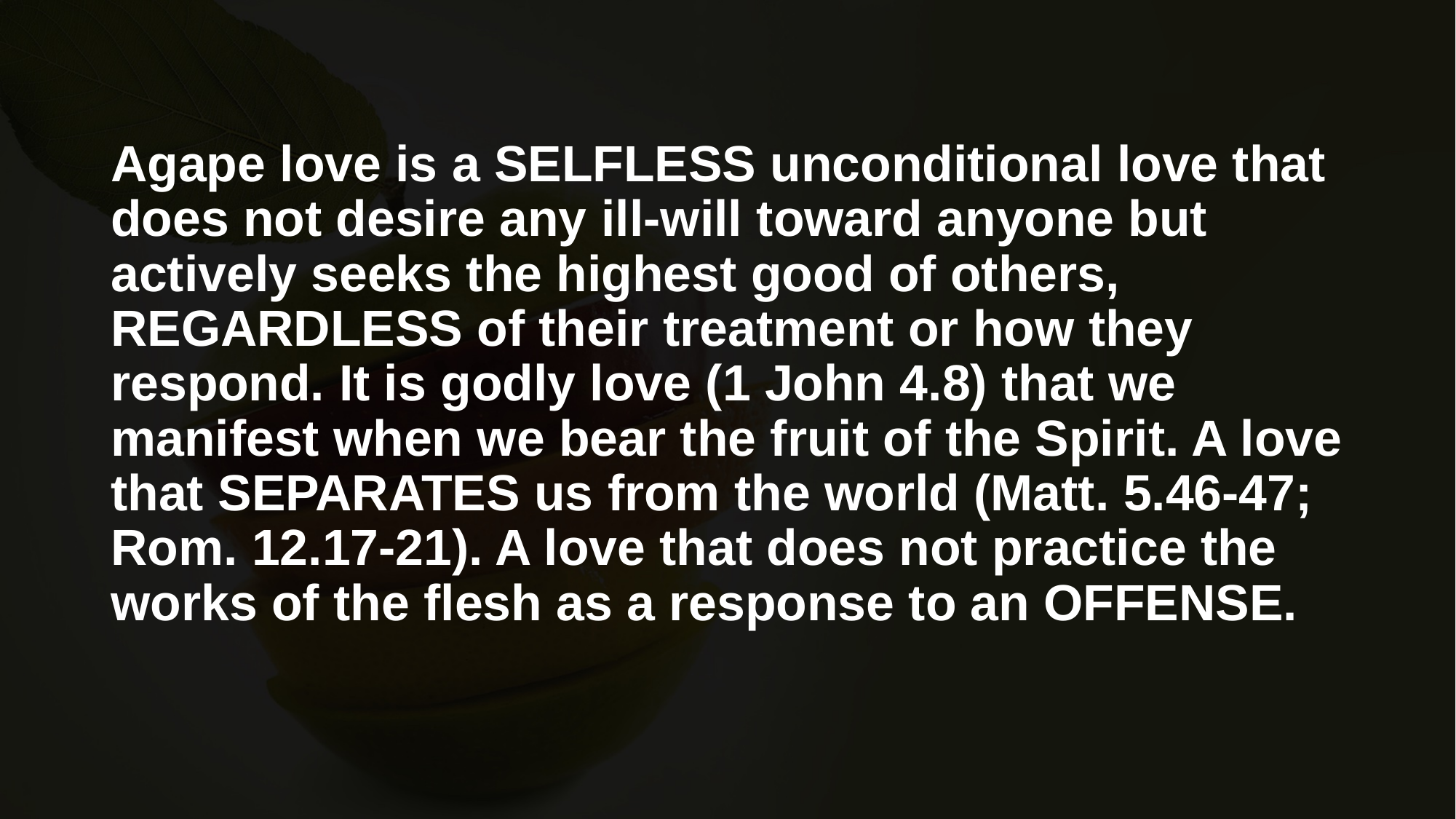

Agape love is a SELFLESS unconditional love that does not desire any ill-will toward anyone but actively seeks the highest good of others, REGARDLESS of their treatment or how they respond. It is godly love (1 John 4.8) that we manifest when we bear the fruit of the Spirit. A love that SEPARATES us from the world (Matt. 5.46-47; Rom. 12.17-21). A love that does not practice the works of the flesh as a response to an OFFENSE.